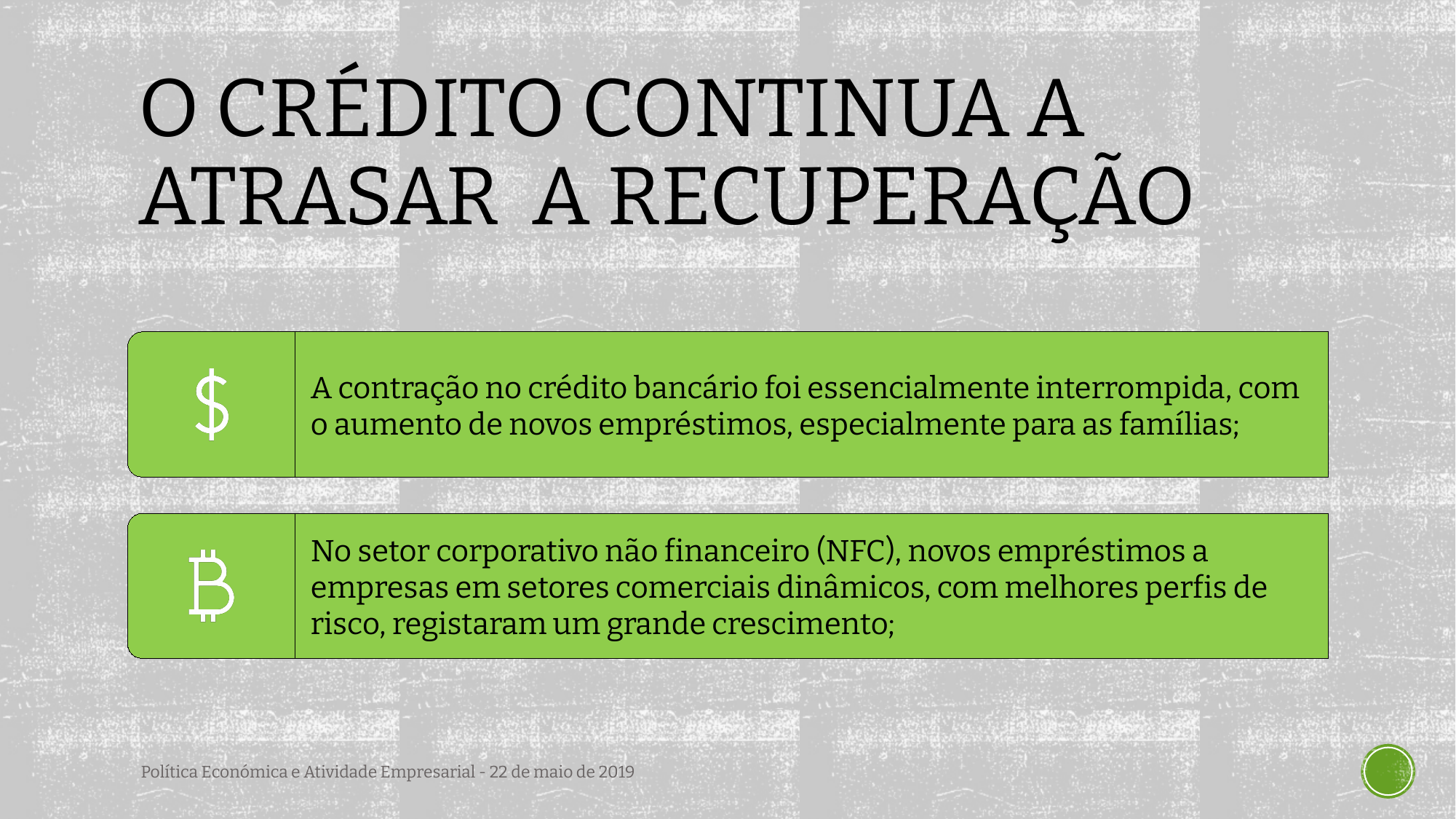

# O crédito continua a atrasar  a recuperação
A contração no crédito bancário foi essencialmente interrompida, com o aumento de novos empréstimos, especialmente para as famílias;
No setor corporativo não financeiro (NFC), novos empréstimos a empresas em setores comerciais dinâmicos, com melhores perfis de risco, registaram um grande crescimento;
Política Económica e Atividade Empresarial - 22 de maio de 2019